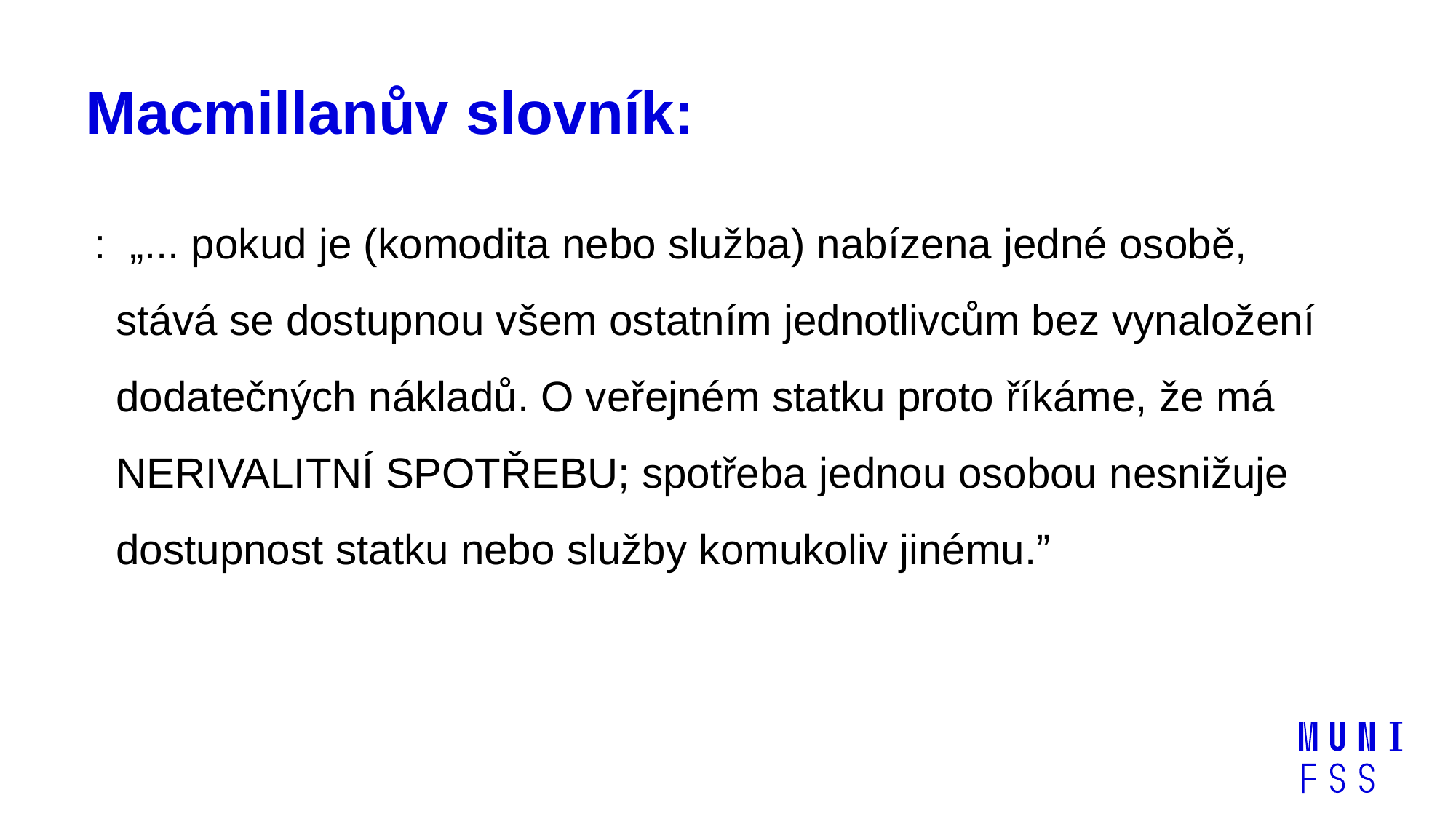

# Macmillanův slovník:
:  „... pokud je (komodita nebo služba) nabízena jedné osobě, stává se dostupnou všem ostatním jednotlivcům bez vynaložení dodatečných nákladů. O veřejném statku proto říkáme, že má NERIVALITNÍ SPOTŘEBU; spotřeba jednou osobou nesnižuje dostupnost statku nebo služby komukoliv jinému.”